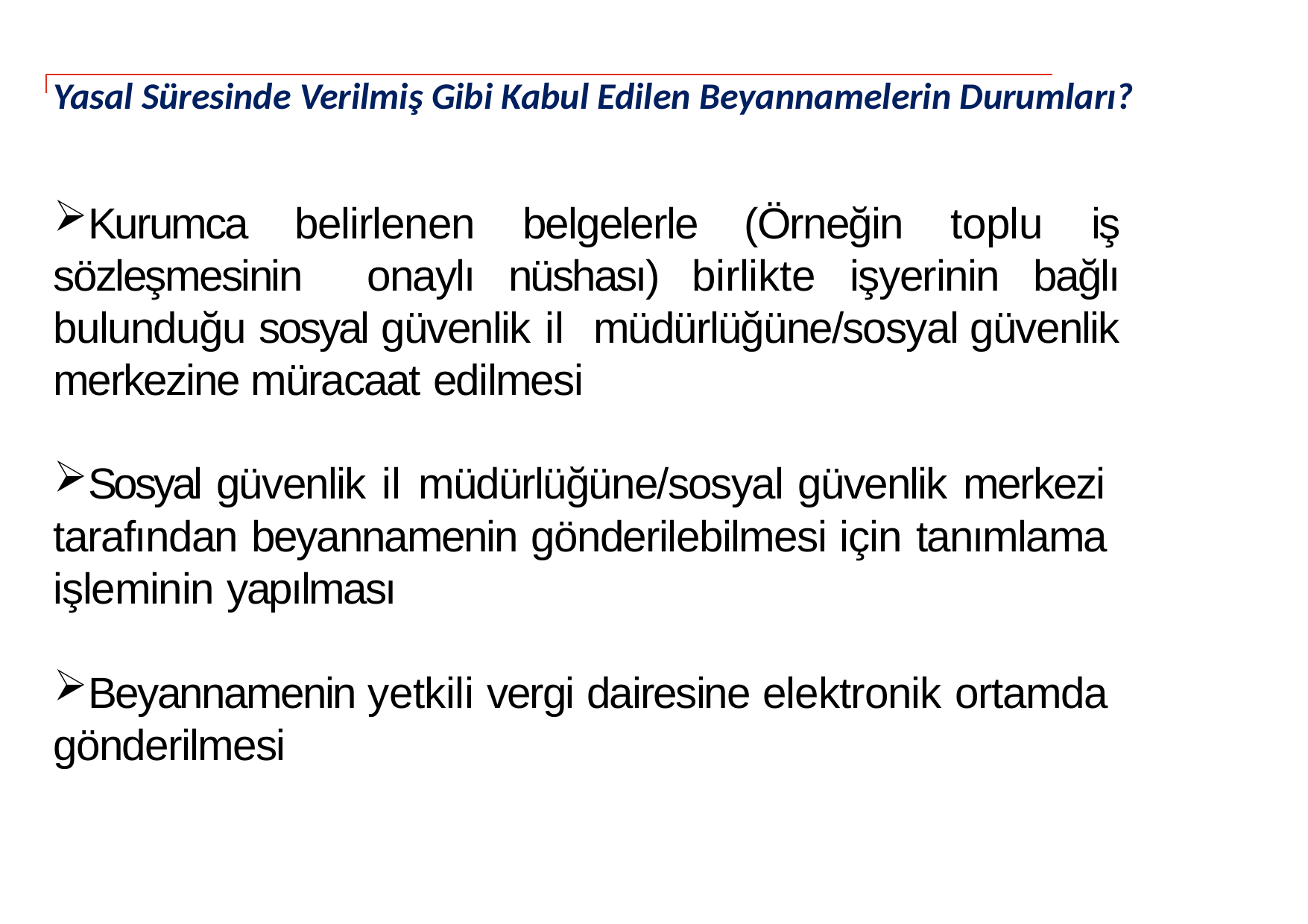

# Yasal Süresinde Verilmiş Gibi Kabul Edilen Beyannamelerin Durumları?

Kurumca belirlenen belgelerle (Örneğin toplu iş sözleşmesinin  onaylı nüshası) birlikte işyerinin bağlı bulunduğu sosyal güvenlik il  müdürlüğüne/sosyal güvenlik merkezine müracaat edilmesi

Sosyal güvenlik il müdürlüğüne/sosyal güvenlik merkezi  tarafından beyannamenin gönderilebilmesi için tanımlama  işleminin yapılması

Beyannamenin yetkili vergi dairesine elektronik ortamda  gönderilmesi